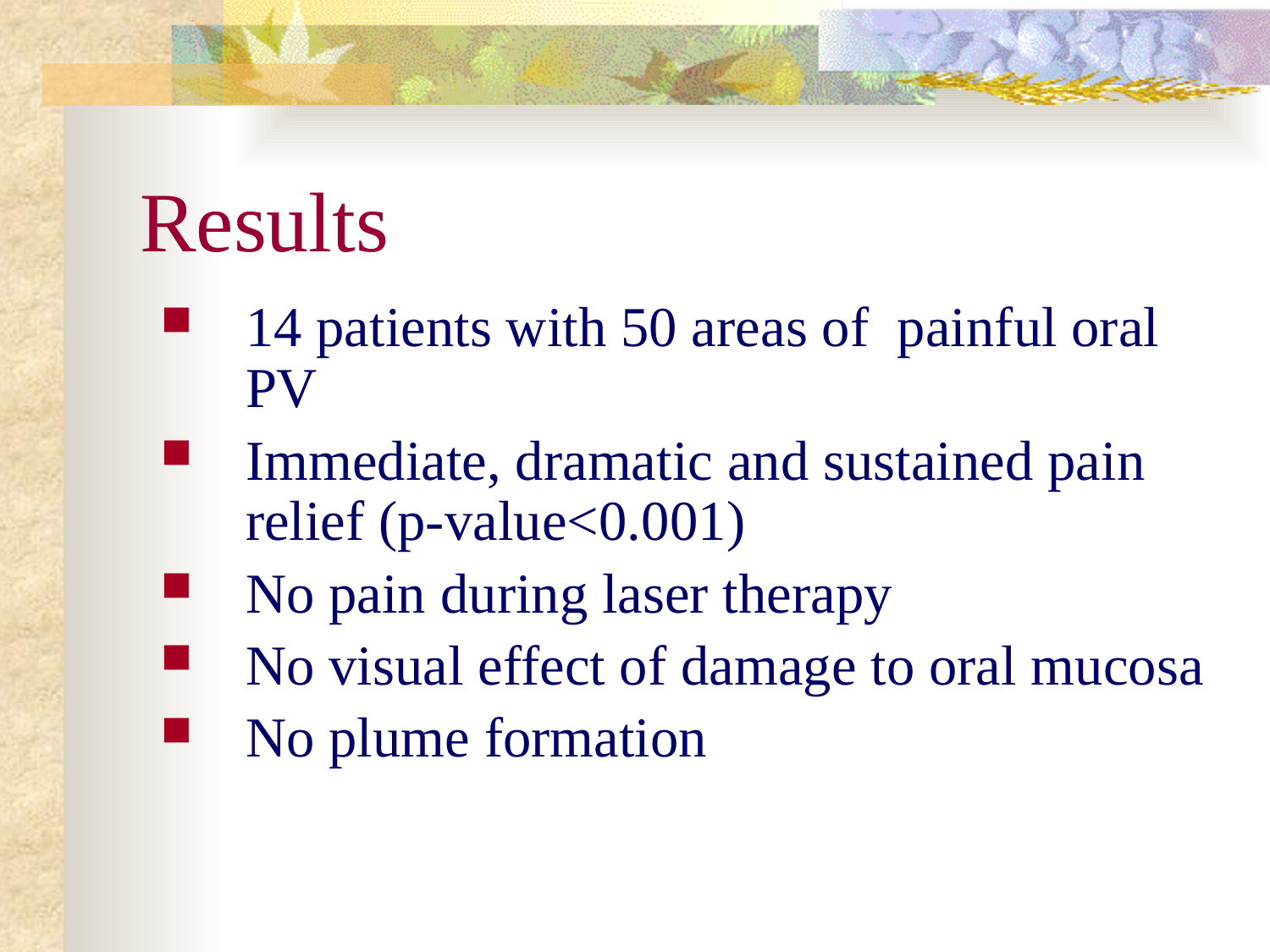

# Results
14 patients with 50 areas of  painful oral PV
Immediate, dramatic and sustained pain relief (p-value<0.001)
No pain during laser therapy
No visual effect of damage to oral mucosa
No plume formation